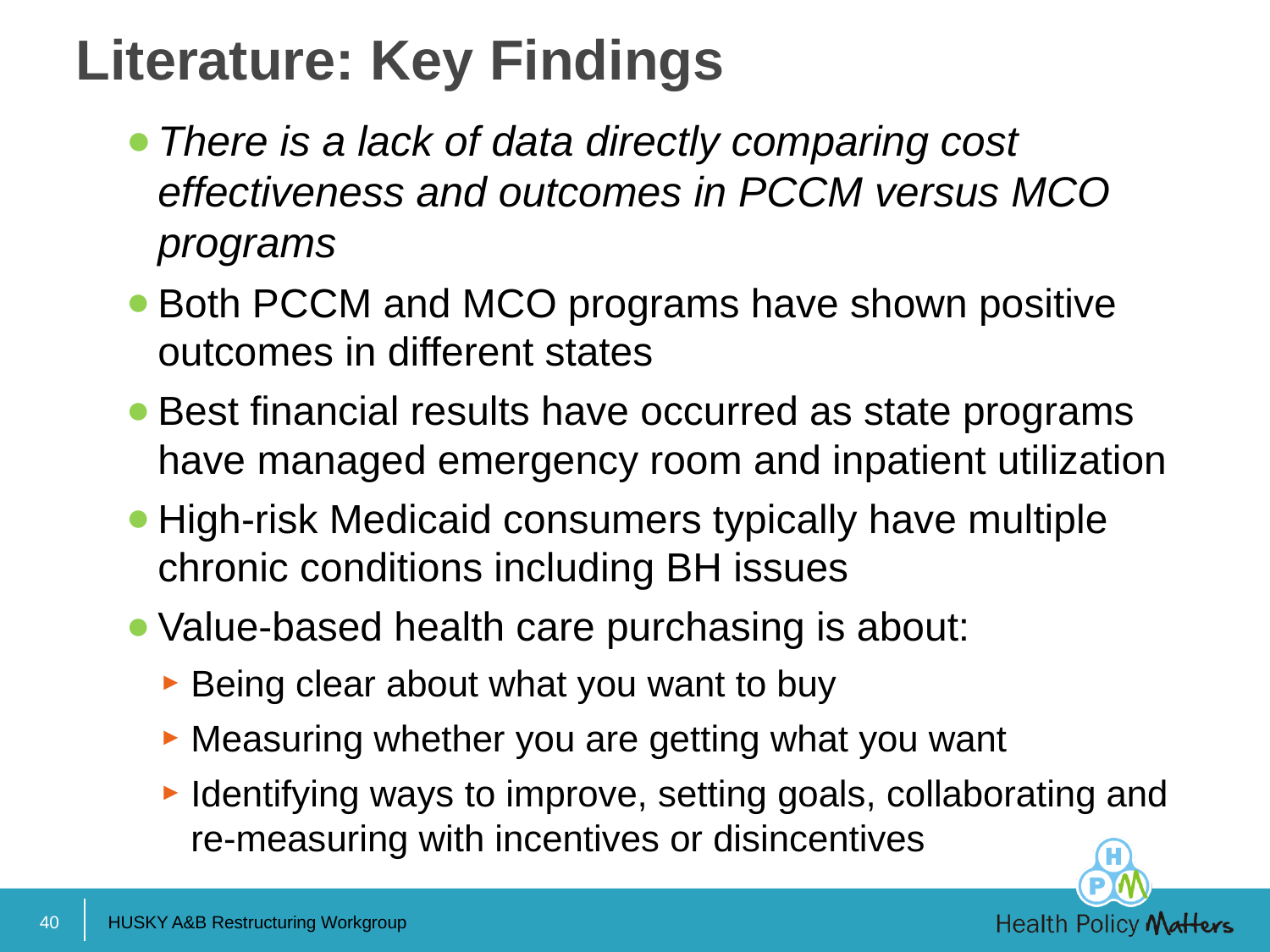

# Literature: Key Findings
There is a lack of data directly comparing cost effectiveness and outcomes in PCCM versus MCO programs
Both PCCM and MCO programs have shown positive outcomes in different states
Best financial results have occurred as state programs have managed emergency room and inpatient utilization
High-risk Medicaid consumers typically have multiple chronic conditions including BH issues
Value-based health care purchasing is about:
Being clear about what you want to buy
Measuring whether you are getting what you want
Identifying ways to improve, setting goals, collaborating and re-measuring with incentives or disincentives

40
HUSKY A&B Restructuring Workgroup